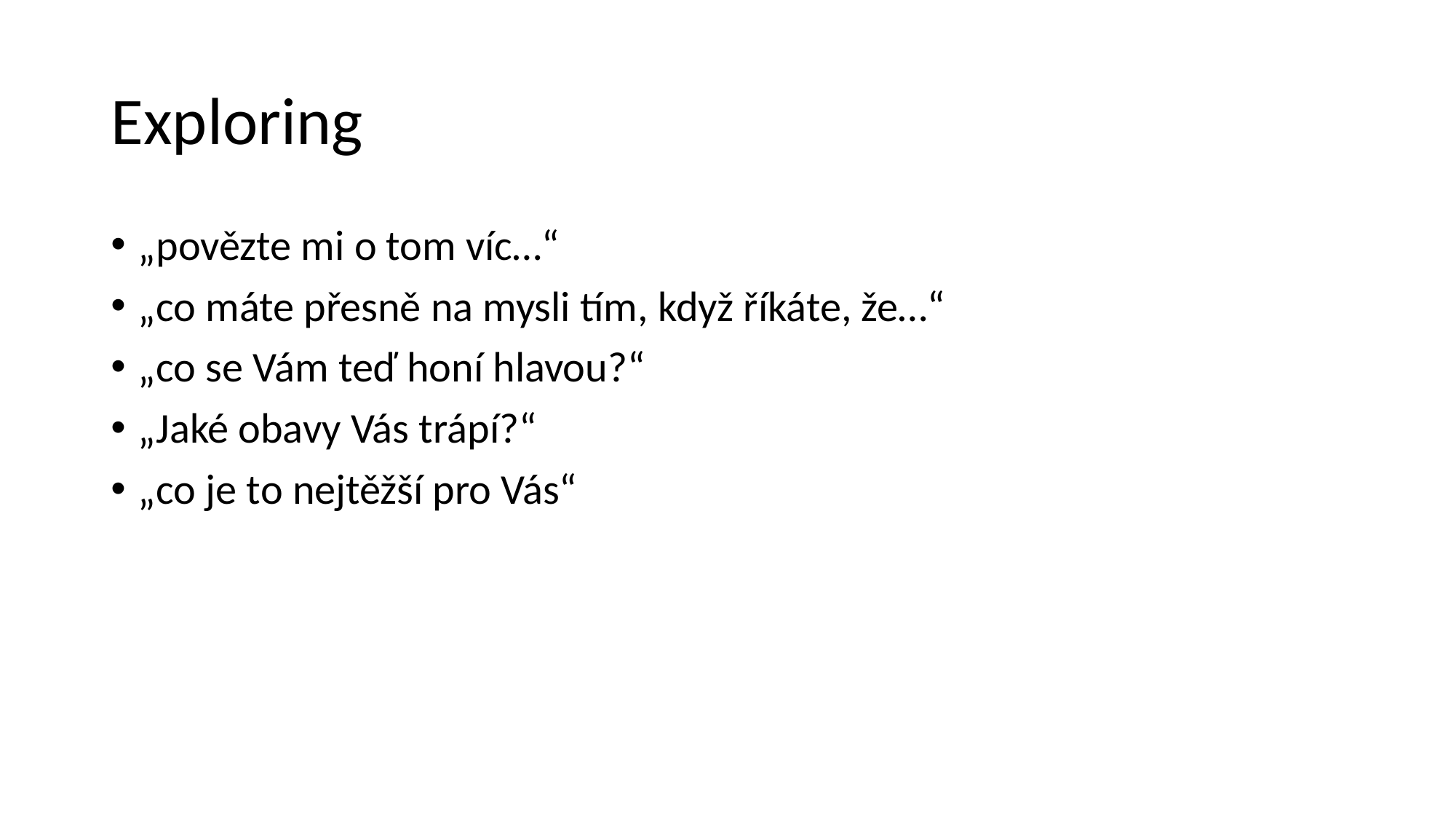

# Exploring
„povězte mi o tom víc…“
„co máte přesně na mysli tím, když říkáte, že…“
„co se Vám teď honí hlavou?“
„Jaké obavy Vás trápí?“
„co je to nejtěžší pro Vás“